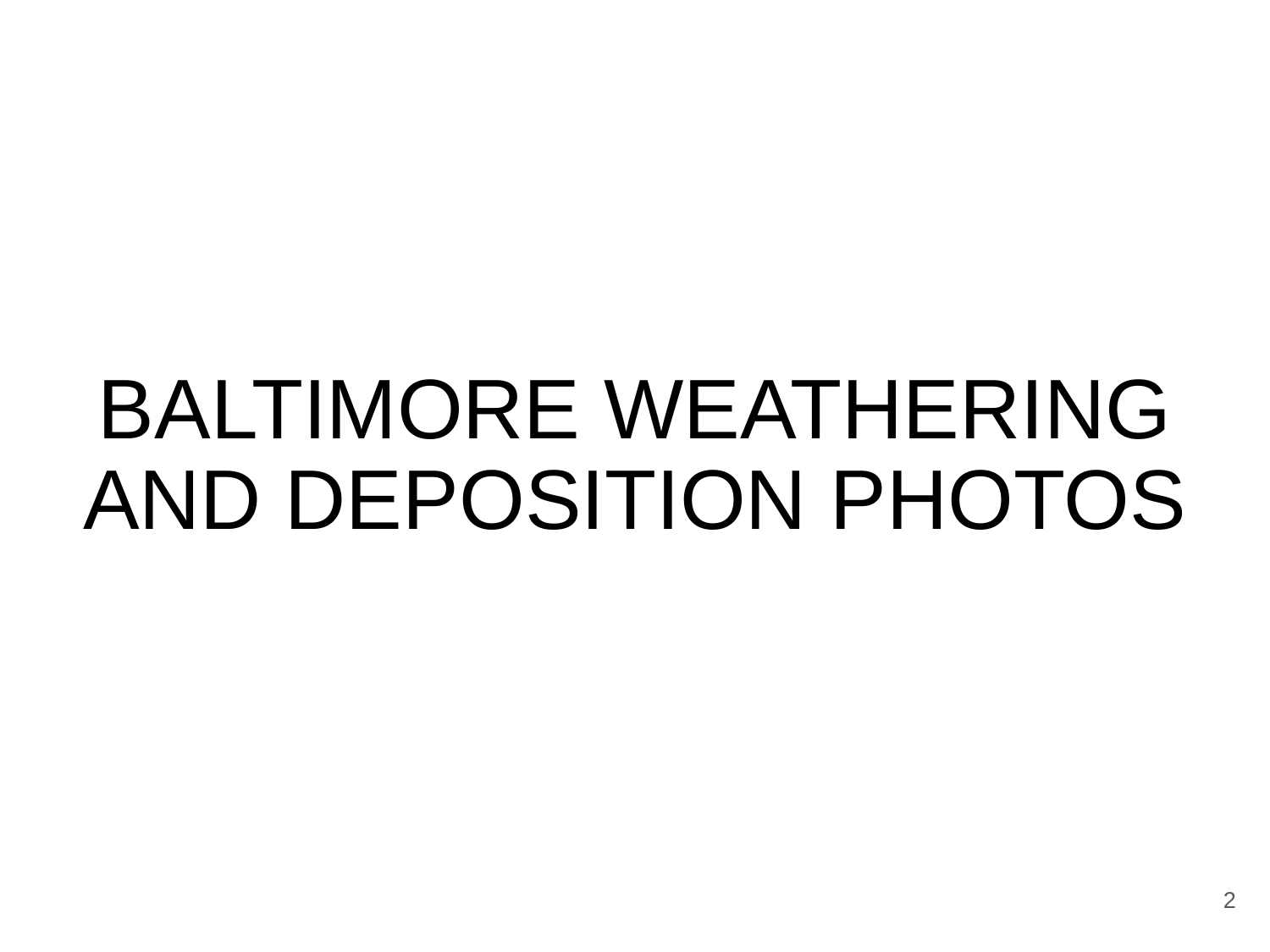

# BALTIMORE WEATHERING AND DEPOSITION PHOTOS
2